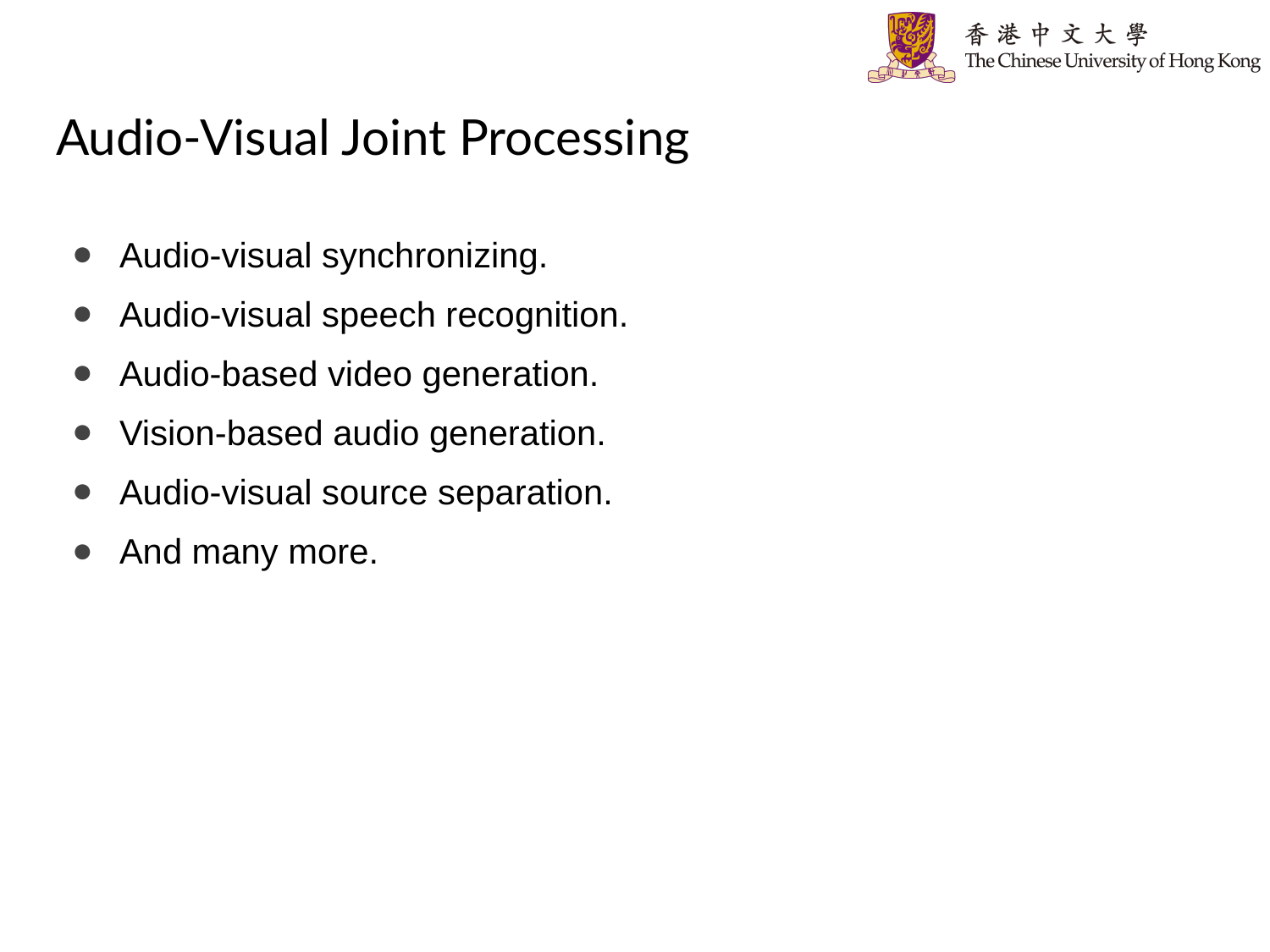

# Audio-Visual Joint Processing
Audio-visual synchronizing.
Audio-visual speech recognition.
Audio-based video generation.
Vision-based audio generation.
Audio-visual source separation.
And many more.
22